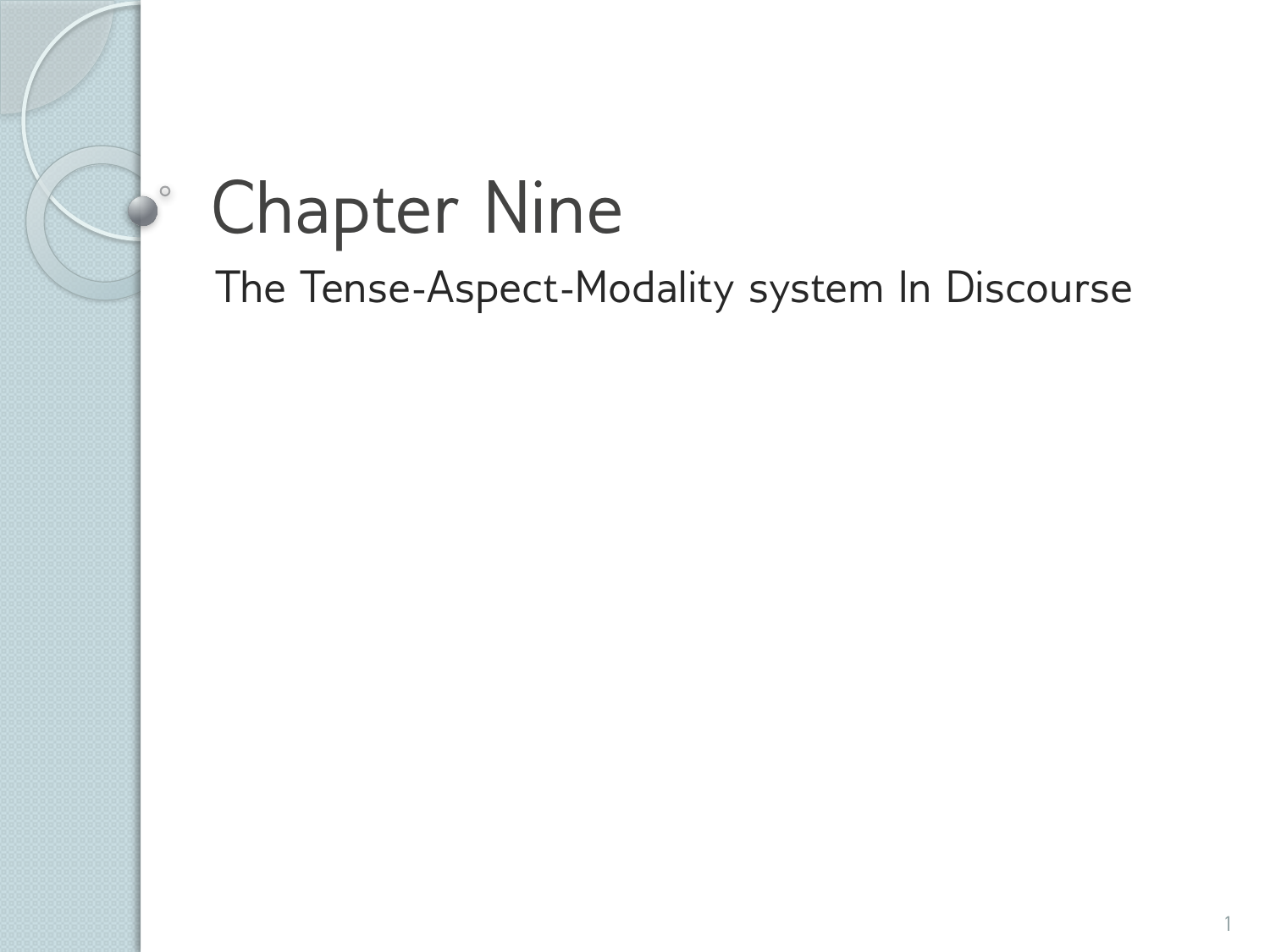

# Chapter Nine
The Tense-Aspect-Modality system In Discourse
1